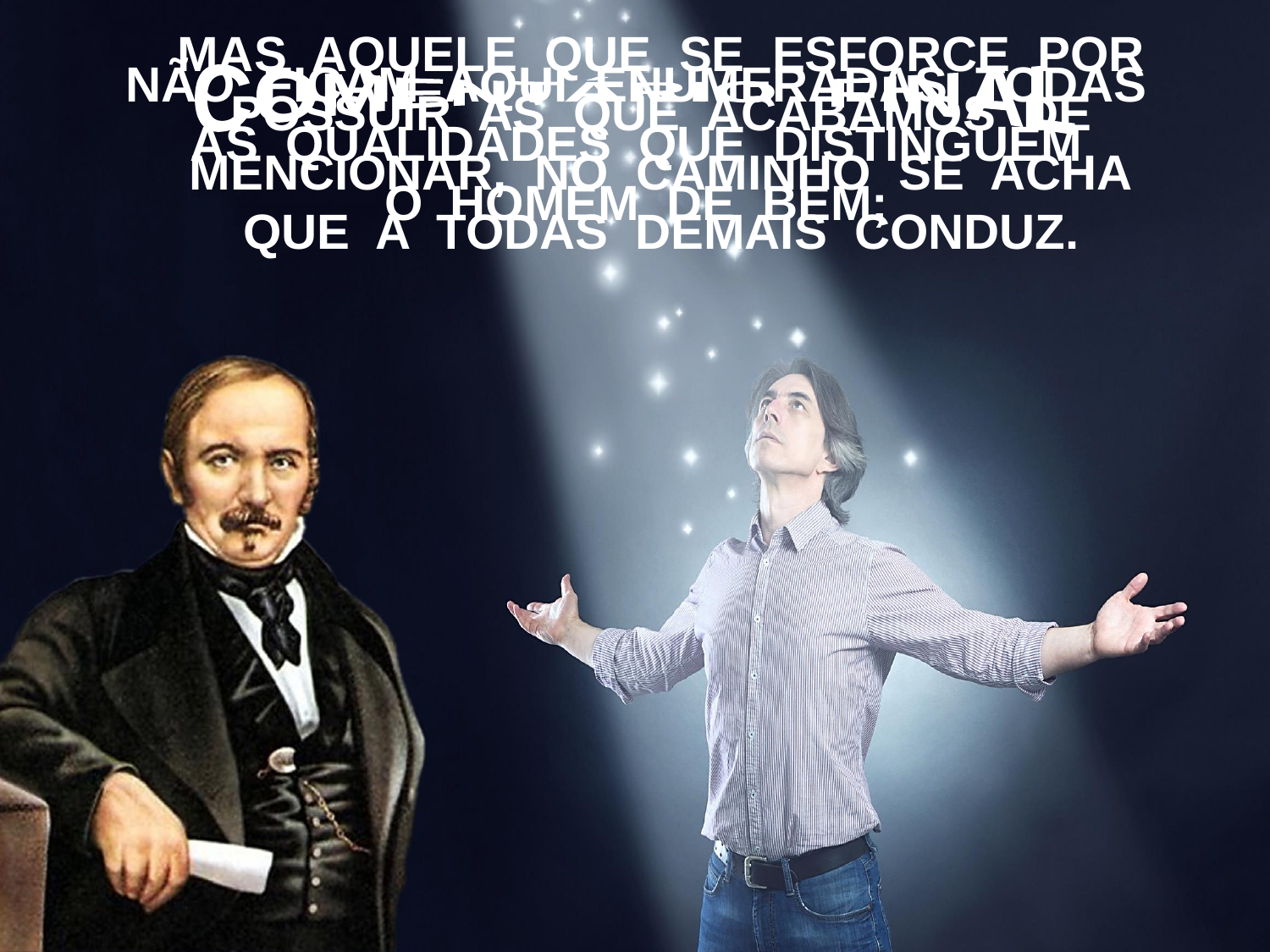

MAS  AQUELE  QUE  SE  ESFORCE  POR
  POSSUIR  AS  QUE  ACABAMOS  DE
MENCIONAR,  NO  CAMINHO  SE  ACHA
QUE  A  TODAS  DEMAIS  CONDUZ.
COMENTÁRIO  FINAL
NÃO  FICAM  AQUI  ENUMERADAS  TODAS
  AS  QUALIDADES  QUE  DISTINGUEM
O  HOMEM  DE  BEM;